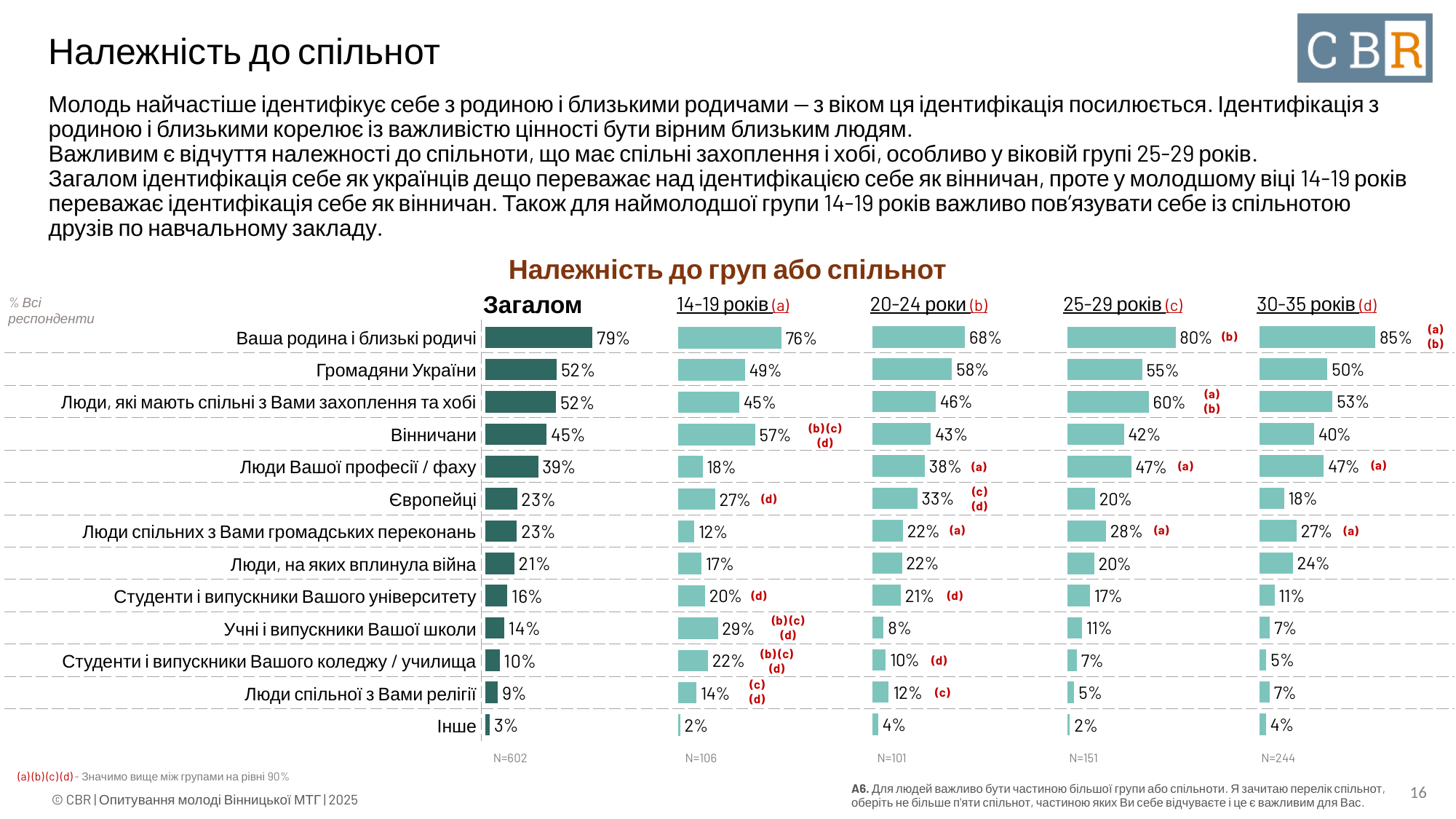

# Належність до спільнот
Молодь найчастіше ідентифікує себе з родиною і близькими родичами — з віком ця ідентифікація посилюється. Ідентифікація з родиною і близькими корелює із важливістю цінності бути вірним близьким людям.
Важливим є відчуття належності до спільноти, що має спільні захоплення і хобі, особливо у віковій групі 25-29 років.
Загалом ідентифікація себе як українців дещо переважає над ідентифікацією себе як вінничан, проте у молодшому віці 14-19 років переважає ідентифікація себе як вінничан. Також для наймолодшої групи 14-19 років важливо пов’язувати себе із спільнотою друзів по навчальному закладу.
Належність до груп або спільнот
| Загалом | 14-19 років (a) | 20-24 роки (b) | 25-29 років (c) | 30-35 років (d) |
| --- | --- | --- | --- | --- |
% Всі респонденти

### Chart

| Category | Column1 |
|---|---|
| Ваша родина і близькі родичі | 0.6783 |
| Громадяни України | 0.5831 |
| Люди, які мають спільні з Вами захоплення та хобі | 0.463 |
| Вінничани | 0.4273 |
| Люди Вашої професії / фаху | 0.3836 |
| Європейці | 0.3291 |
| Люди спільних з Вами громадських переконань | 0.2227 |
| Люди, на яких вплинула війна | 0.2153 |
| Студенти і випускники Вашого університету | 0.2069 |
| Учні і випускники Вашої школи | 0.0814 |
| Студенти і випускники Вашого коледжу / училища | 0.0972 |
| Люди спільної з Вами релігії | 0.1191 |
| Інше | 0.0397 |

### Chart

| Category | Column1 |
|---|---|
| Ваша родина і близькі родичі | 0.8472 |
| Громадяни України | 0.4965 |
| Люди, які мають спільні з Вами захоплення та хобі | 0.5332 |
| Вінничани | 0.398 |
| Люди Вашої професії / фаху | 0.4693 |
| Європейці | 0.1764 |
| Люди спільних з Вами громадських переконань | 0.2703 |
| Люди, на яких вплинула війна | 0.2422 |
| Студенти і випускники Вашого університету | 0.108 |
| Учні і випускники Вашої школи | 0.0744 |
| Студенти і випускники Вашого коледжу / училища | 0.0472 |
| Люди спільної з Вами релігії | 0.0714 |
| Інше | 0.0442 |

### Chart

| Category | Column1 |
|---|---|
| Ваша родина і близькі родичі | 0.7862 |
| Громадяни України | 0.5218 |
| Люди, які мають спільні з Вами захоплення та хобі | 0.5163 |
| Вінничани | 0.4474 |
| Люди Вашої професії / фаху | 0.386 |
| Європейці | 0.2309 |
| Люди спільних з Вами громадських переконань | 0.2297 |
| Люди, на яких вплинула війна | 0.2108 |
| Студенти і випускники Вашого університету | 0.1596 |
| Учні і випускники Вашої школи | 0.1357 |
| Студенти і випускники Вашого коледжу / училища | 0.1025 |
| Люди спільної з Вами релігії | 0.0903 |
| Інше | 0.0313 |

### Chart

| Category | Column1 |
|---|---|
| Ваша родина і близькі родичі | 0.7951 |
| Громадяни України | 0.5493 |
| Люди, які мають спільні з Вами захоплення та хобі | 0.5979 |
| Вінничани | 0.4153 |
| Люди Вашої професії / фаху | 0.4689 |
| Європейці | 0.2036 |
| Люди спільних з Вами громадських переконань | 0.284 |
| Люди, на яких вплинула війна | 0.1973 |
| Студенти і випускники Вашого університету | 0.1669 |
| Учні і випускники Вашої школи | 0.1085 |
| Студенти і випускники Вашого коледжу / училища | 0.0706 |
| Люди спільної з Вами релігії | 0.0511 |
| Інше | 0.0195 |

### Chart

| Category | Column1 |
|---|---|
| Ваша родина і близькі родичі | 0.7592 |
| Громадяни України | 0.4915 |
| Люди, які мають спільні з Вами захоплення та хобі | 0.4496 |
| Вінничани | 0.5674 |
| Люди Вашої професії / фаху | 0.1813 |
| Європейці | 0.2722 |
| Люди спільних з Вами громадських переконань | 0.1204 |
| Люди, на яких вплинула війна | 0.1728 |
| Студенти і випускники Вашого університету | 0.1983 |
| Учні і випускники Вашої школи | 0.2932 |
| Студенти і випускники Вашого коледжу / училища | 0.2212 |
| Люди спільної з Вами релігії | 0.1368 |
| Інше | 0.017 |
| Ваша родина і близькі родичі |  |
| --- | --- |
| Громадяни України |  |
| Люди, які мають спільні з Вами захоплення та хобі |  |
| Вінничани |  |
| Люди Вашої професії / фаху |  |
| Європейці |  |
| Люди спільних з Вами громадських переконань |  |
| Люди, на яких вплинула війна |  |
| Студенти і випускники Вашого університету |  |
| Учні і випускники Вашої школи |  |
| Студенти і випускники Вашого коледжу / училища |  |
| Люди спільної з Вами релігії |  |
| Інше |  |
(a) (b)
(b)
(a) (b)
(b) (c) (d)
(a)
(a)
(a)
(c) (d)
(d)
(a)
(a)
(a)
(d)
(d)
(b) (c) (d)
(b) (c) (d)
(d)
(c) (d)
(c)
| N=602 | N=106 | N=101 | N=151 | N=244 |
| --- | --- | --- | --- | --- |
(a) (b) (c) (d) - Значимо вище між групами на рівні 90%
A6. Для людей важливо бути частиною більшої групи або спільноти. Я зачитаю перелік спільнот, оберіть не більше п'яти спільнот, частиною яких Ви себе відчуваєте і це є важливим для Вас.
16